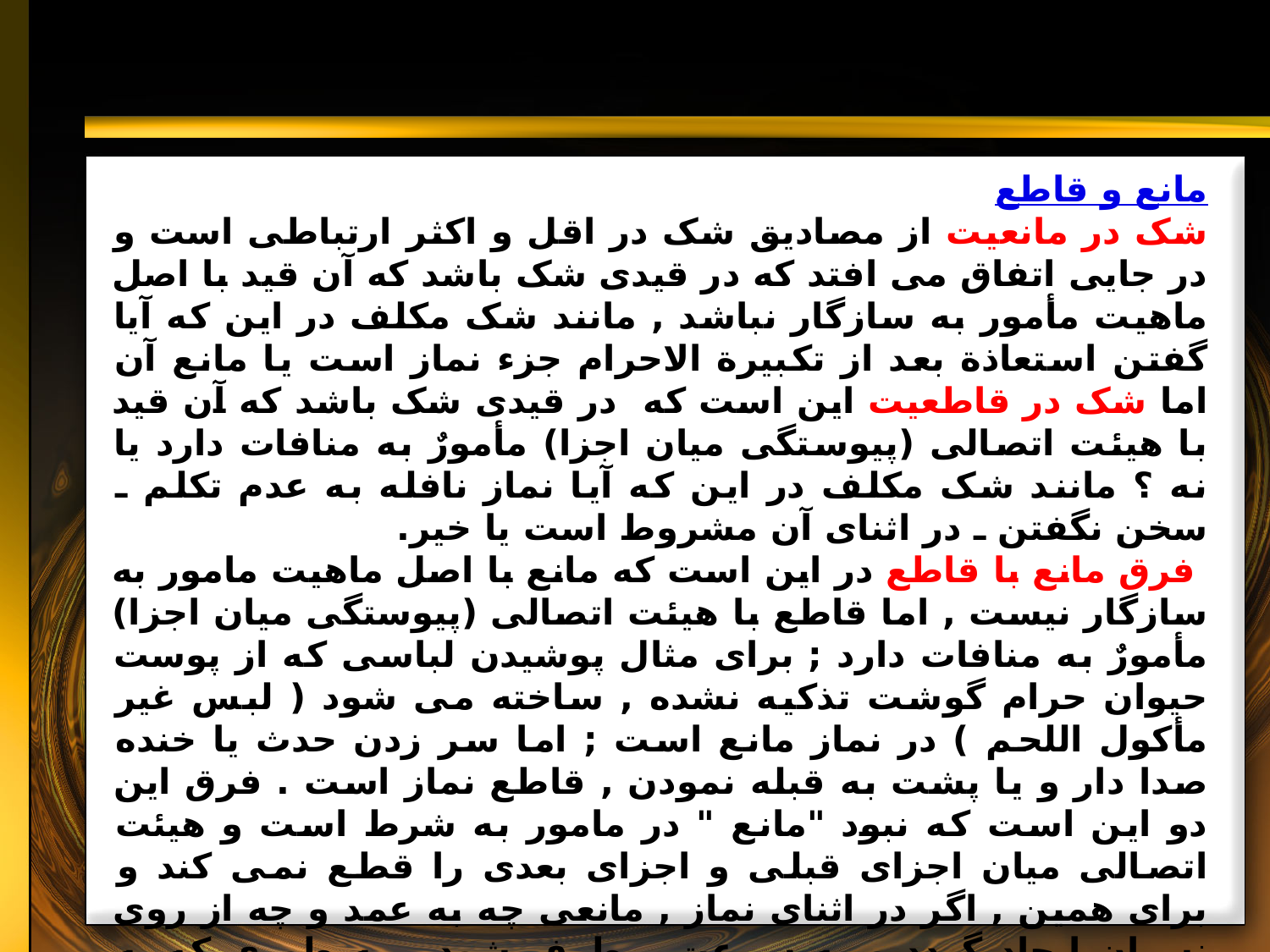

مانع و قاطع
شک در مانعيت از مصاديق شک در اقل و اکثر ارتباطى است و در جايى اتفاق مى افتد که در قيدى شک باشد که آن قيد با اصل ماهيت مأمور به سازگار نباشد , مانند شک مکلف در اين که آيا گفتن استعاذة بعد از تکبيرة الاحرام جزء نماز است يا مانع آن اما شک در قاطعیت این است که  در قيدى شک باشد که آن قيد با هيئت اتصالى (پيوستگى ميان اجزا) مأمورٌ به منافات دارد يا نه ؟ مانند شک مکلف در اين که آيا نماز نافله به عدم تکلم ـ سخن نگفتن ـ در اثناى آن مشروط است يا خير.
 فرق مانع با قاطع در اين است که مانع با اصل ماهيت مامور به سازگار نيست , اما قاطع با هيئت اتصالى (پيوستگى ميان اجزا) مأمورٌ به منافات دارد ; براى مثال پوشيدن لباسى که از پوست حيوان حرام گوشت تذکيه نشده , ساخته مى شود ( لبس غير مأکول اللحم ) در نماز مانع است ; اما سر زدن حدث يا خنده صدا دار و يا پشت به قبله نمودن , قاطع نماز است . فرق اين دو اين است که نبود "مانع " در مامور به شرط است و هيئت اتصالى ميان اجزاى قبلى و اجزاى بعدى را قطع نمى کند و براى همين , اگر در اثناى نماز , مانعى چه به عمد و چه از روى نسيان ايجاد گردد و به سرعت برطرف شود ـ به طورى که به موالات نماز خلل وارد نيايد و نيز جزئى از اجزاى نماز هم زمان با آن انجام نشود و يا اگر انجام شود, اعاده گردد ـ نماز باطل نمى گردد و اجزاى قبلى آن با اجزاى بعدى به هم پيوند مى خورند ; به خلاف "قاطع" که اگر در اثناى نماز ايجاد گردد , پيوند ميان اجزاى گذشته و لاحق را قطع مى کند به گونه اى که قابليت پيوند دوباره از بين مى رود.
 شک در مانعيت و قاطعیت از مصاديق شک بين اقل و اکثر ارتباطى است که عده اى از اصولى ها در مورد آن به برائت و عده اى ديگر به احتياط حکم کرده اند .